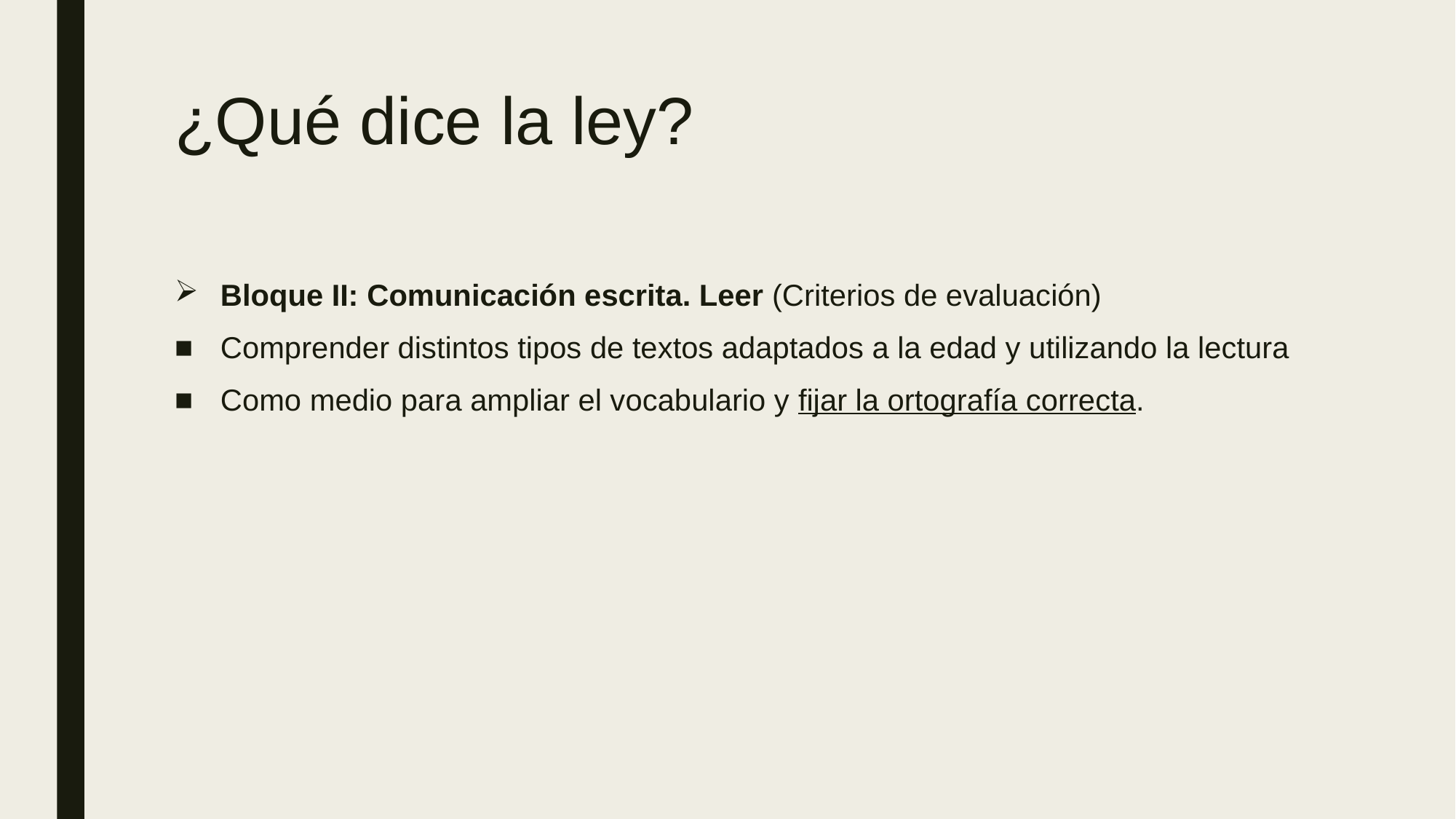

# ¿Qué dice la ley?
Bloque II: Comunicación escrita. Leer (Criterios de evaluación)
Comprender distintos tipos de textos adaptados a la edad y utilizando la lectura
Como medio para ampliar el vocabulario y fijar la ortografía correcta.